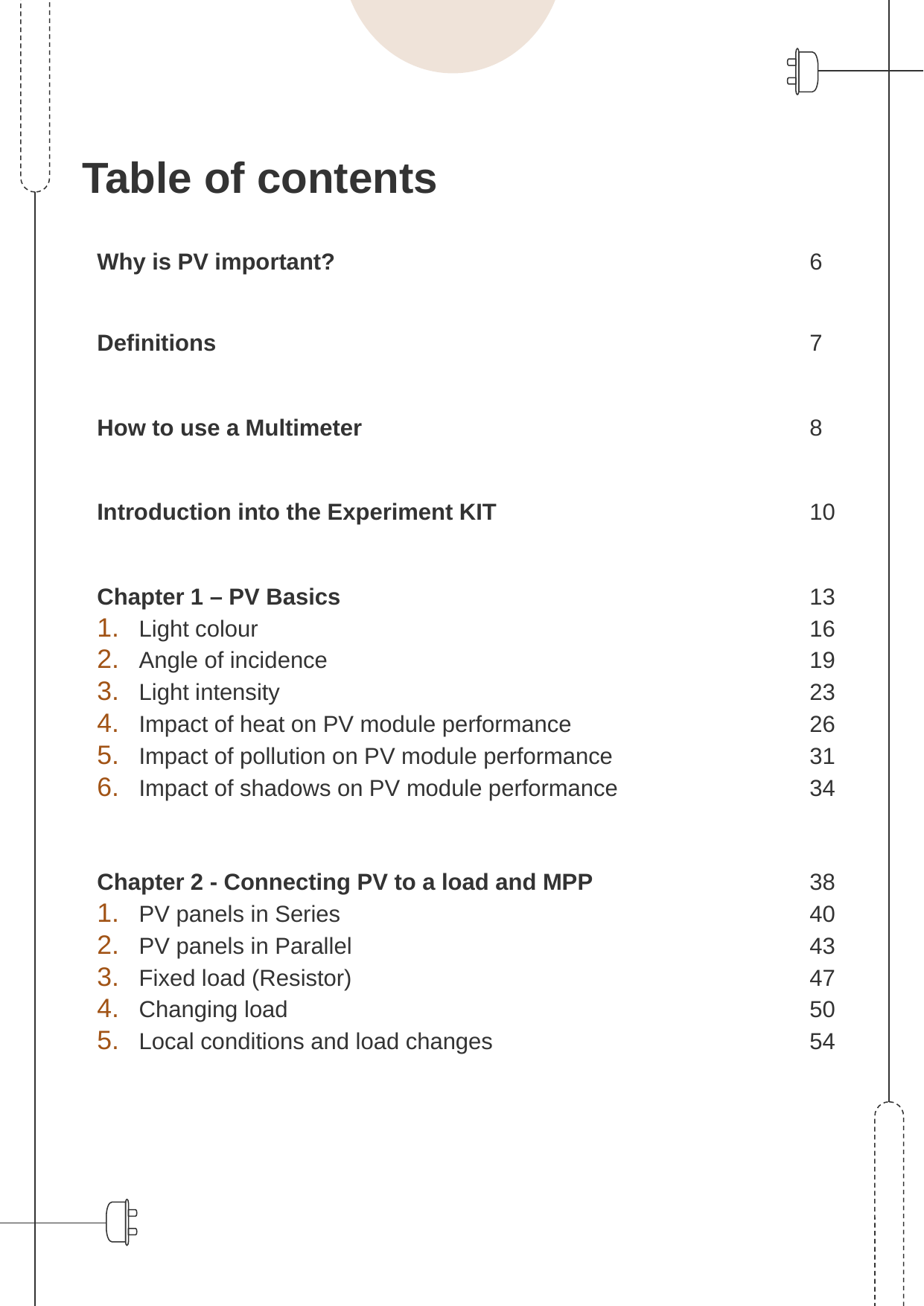

# Table of contents
Why is PV important?
6
Definitions
7
How to use a Multimeter
8
Introduction into the Experiment KIT
10
13
16
19
23
26
31
34

Chapter 1 – PV Basics
Light colour
Angle of incidence
Light intensity
Impact of heat on PV module performance
Impact of pollution on PV module performance
Impact of shadows on PV module performance

Chapter 2 - Connecting PV to a load and MPP
PV panels in Series
PV panels in Parallel
Fixed load (Resistor)
Changing load
Local conditions and load changes
38
40
43
47
50
54